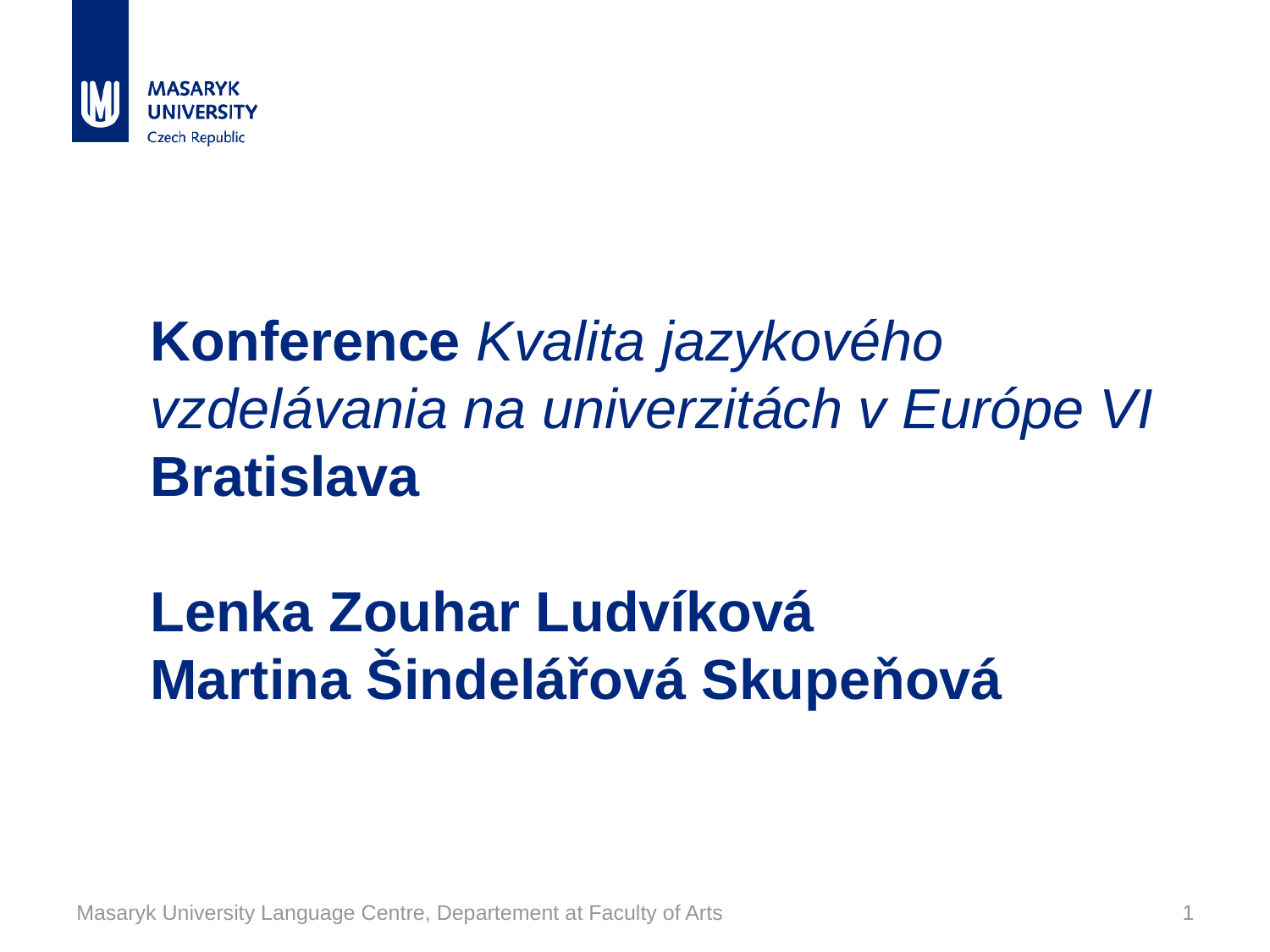

# Konference Kvalita jazykového vzdelávania na univerzitách v Európe VI Bratislava Lenka Zouhar Ludvíková Martina Šindelářová Skupeňová
Masaryk University Language Centre, Departement at Faculty of Arts
1